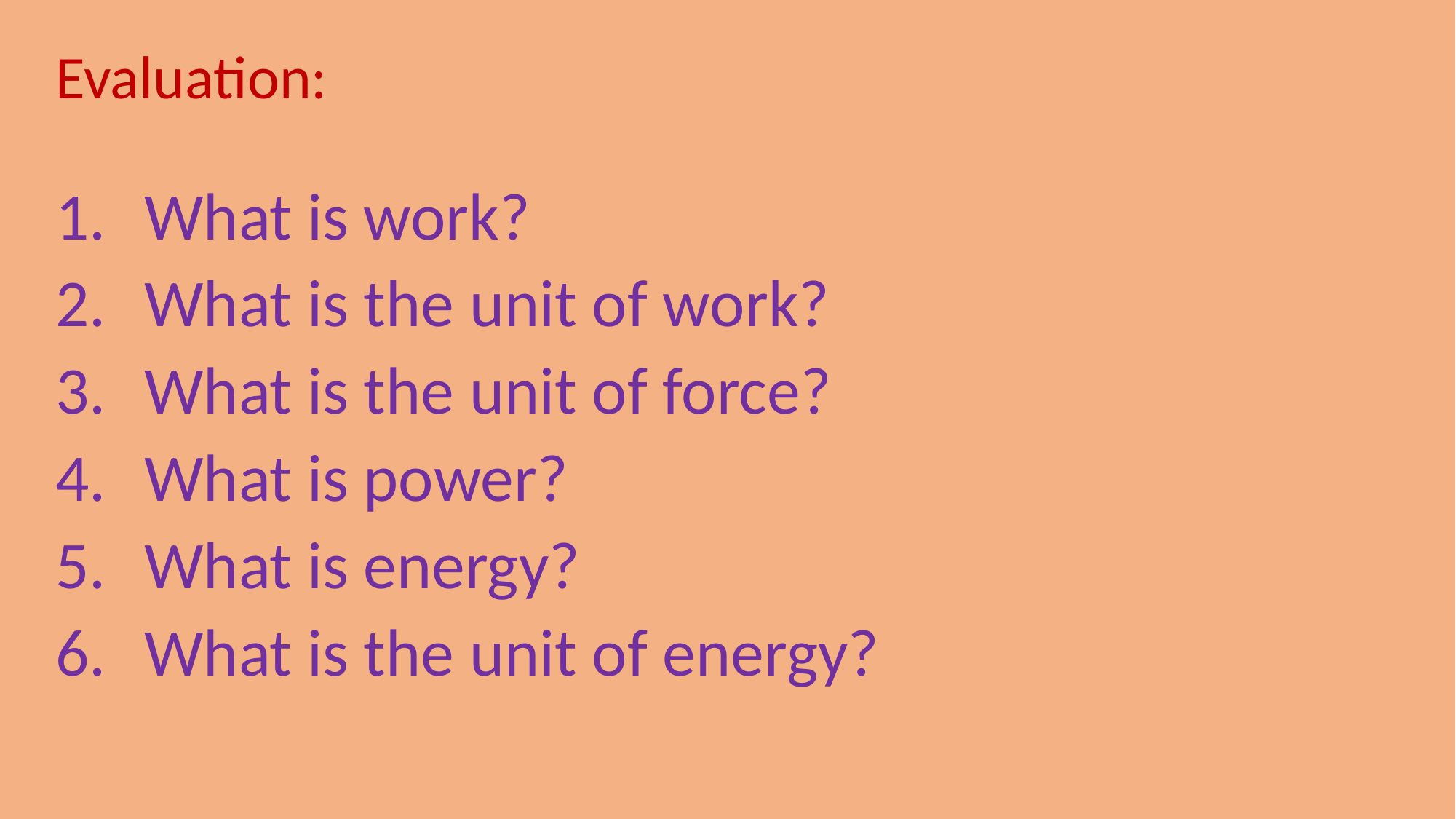

# Evaluation:
What is work?
What is the unit of work?
What is the unit of force?
What is power?
What is energy?
What is the unit of energy?